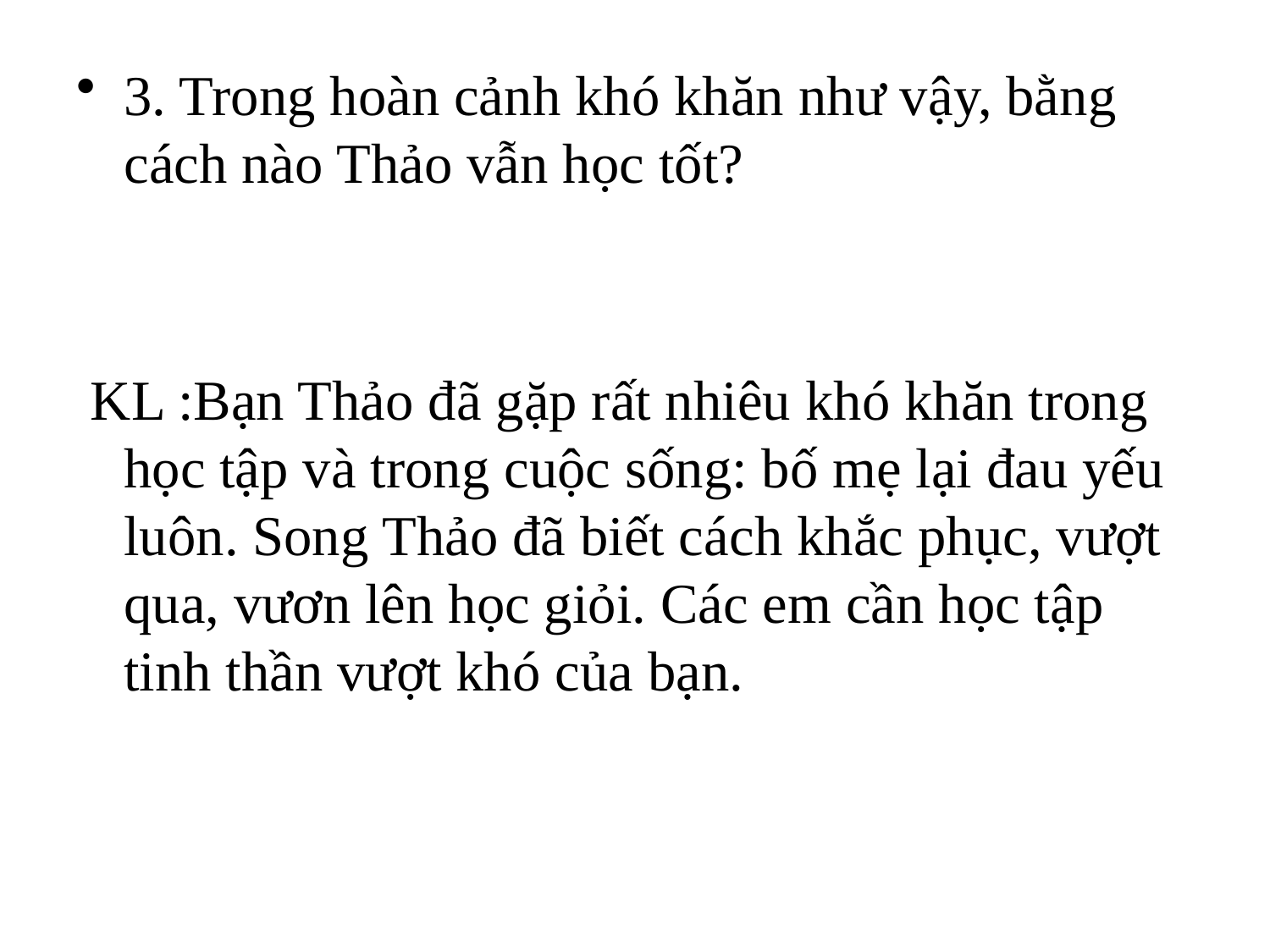

3. Trong hoàn cảnh khó khăn như vậy, bằng      cách nào Thảo vẫn học tốt?

 KL :Bạn Thảo đã gặp rất nhiêu khó khăn trong học tập và trong cuộc sống: bố mẹ lại đau yếu luôn. Song Thảo đã biết cách khắc phục, vượt qua, vươn lên học giỏi. Các em cần học tập tinh thần vượt khó của bạn.